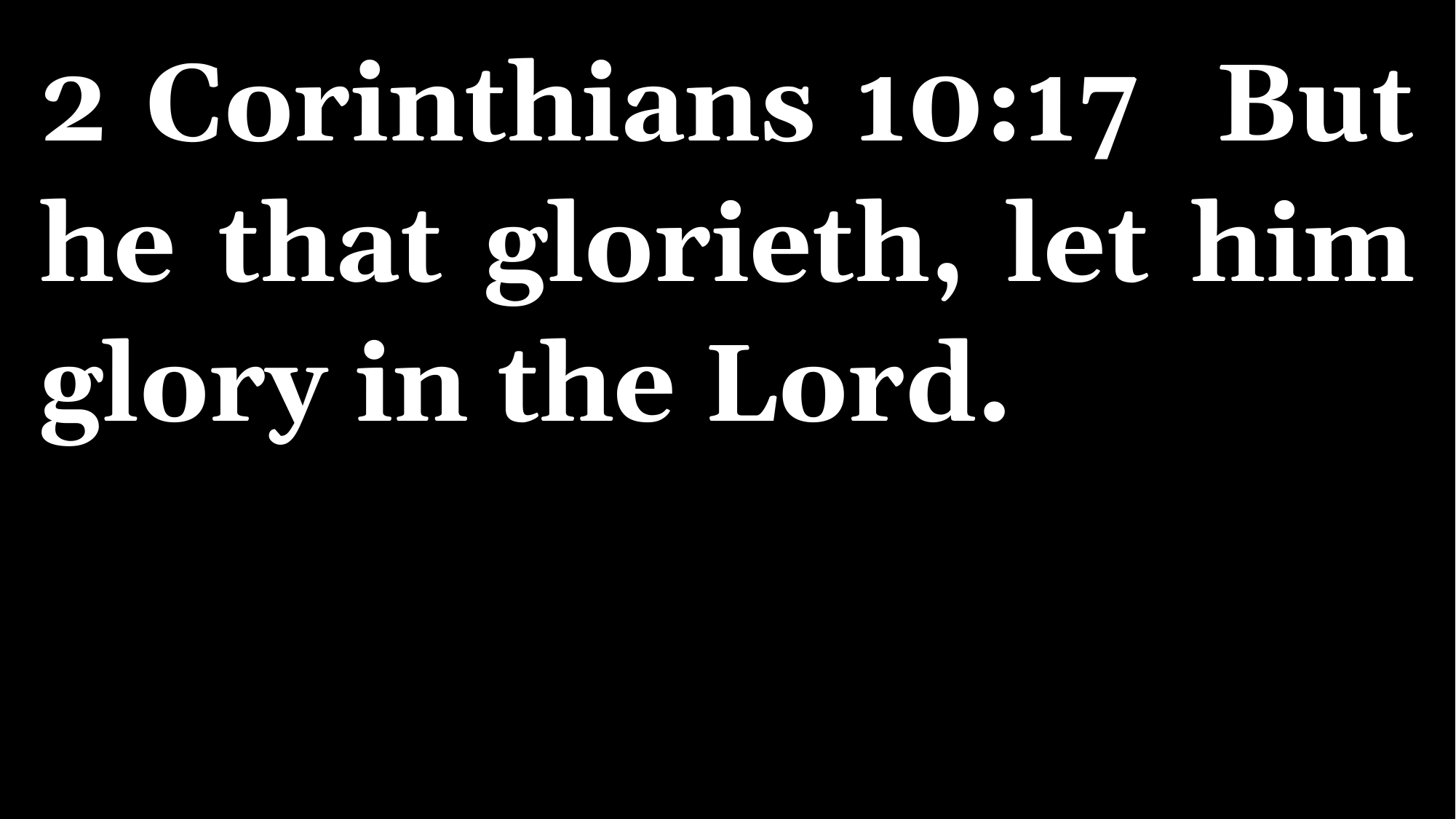

2 Corinthians 10:17  But he that glorieth, let him glory in the Lord.